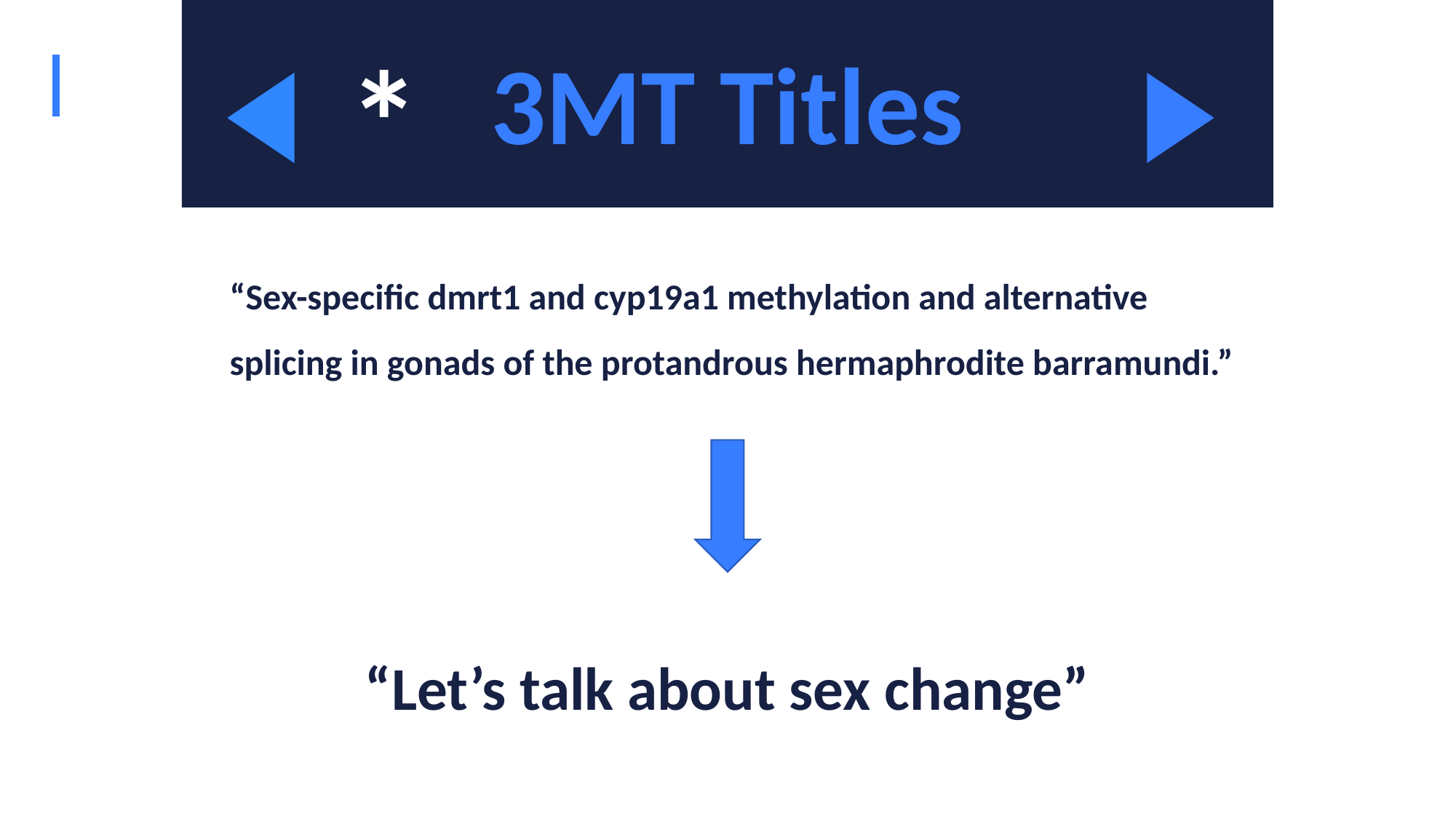

*
3MT Titles

“Sex-specific dmrt1 and cyp19a1 methylation and alternative splicing in gonads of the protandrous hermaphrodite barramundi.”

“Let’s talk about sex change”